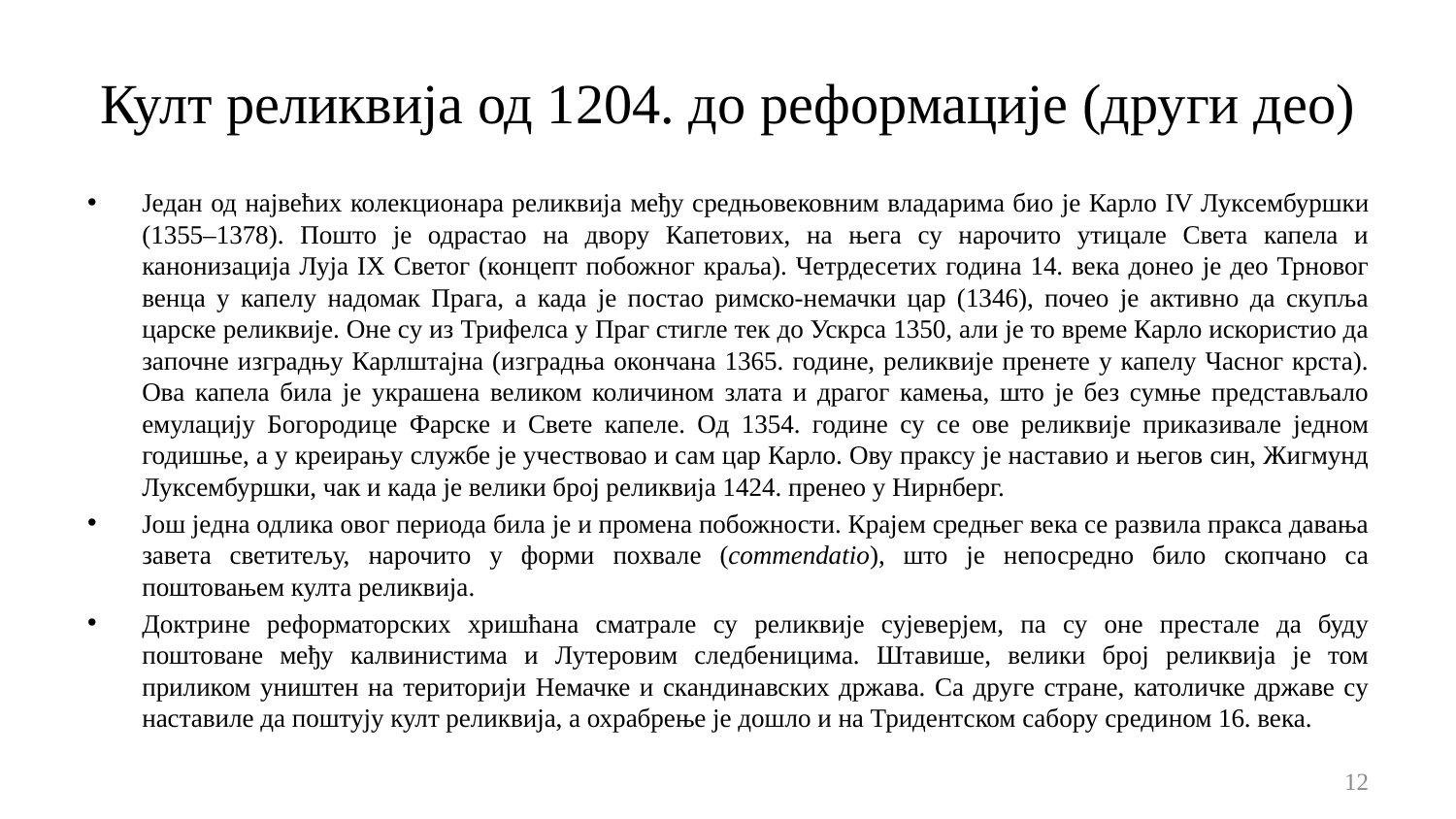

# Култ реликвија од 1204. до реформације (други део)
Један од највећих колекционара реликвија међу средњовековним владарима био је Карло IV Луксембуршки (1355–1378). Пошто је одрастао на двору Капетових, на њега су нарочито утицале Света капела и канонизација Луја IX Светог (концепт побожног краља). Четрдесетих година 14. века донео је део Трновог венца у капелу надомак Прага, а када је постао римско-немачки цар (1346), почео је активно да скупља царске реликвије. Оне су из Трифелса у Праг стигле тек до Ускрса 1350, али је то време Карло искористио да започне изградњу Карлштајна (изградња окончана 1365. године, реликвије пренете у капелу Часног крста). Ова капела била је украшена великом количином злата и драгог камења, што је без сумње представљало емулацију Богородице Фарске и Свете капеле. Од 1354. године су се ове реликвије приказивале једном годишње, а у креирању службе је учествовао и сам цар Карло. Ову праксу је наставио и његов син, Жигмунд Луксембуршки, чак и када је велики број реликвија 1424. пренео у Нирнберг.
Још једна одлика овог периода била је и промена побожности. Крајем средњег века се развила пракса давања завета светитељу, нарочито у форми похвале (commendatio), што је непосредно било скопчано са поштовањем култа реликвија.
Доктрине реформаторских хришћана сматрале су реликвије сујеверјем, па су оне престале да буду поштоване међу калвинистима и Лутеровим следбеницима. Штавише, велики број реликвија је том приликом уништен на територији Немачке и скандинавских држава. Са друге стране, католичке државе су наставиле да поштују култ реликвија, а охрабрење је дошло и на Тридентском сабору средином 16. века.

12